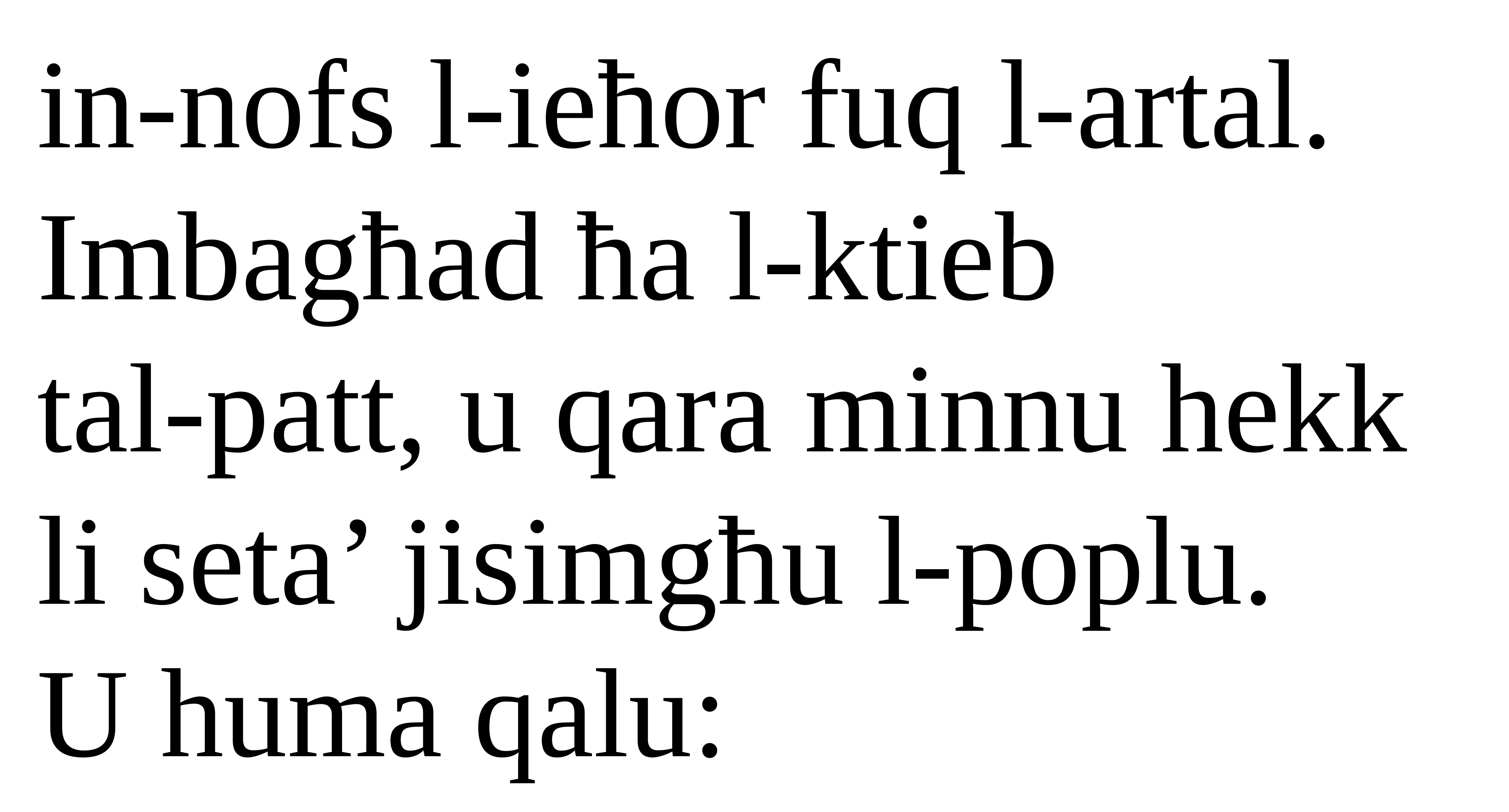

in-nofs l-ieħor fuq l-artal. Imbagħad ħa l-ktieb
tal-patt, u qara minnu hekk li seta’ jisimgħu l-poplu.
U huma qalu: